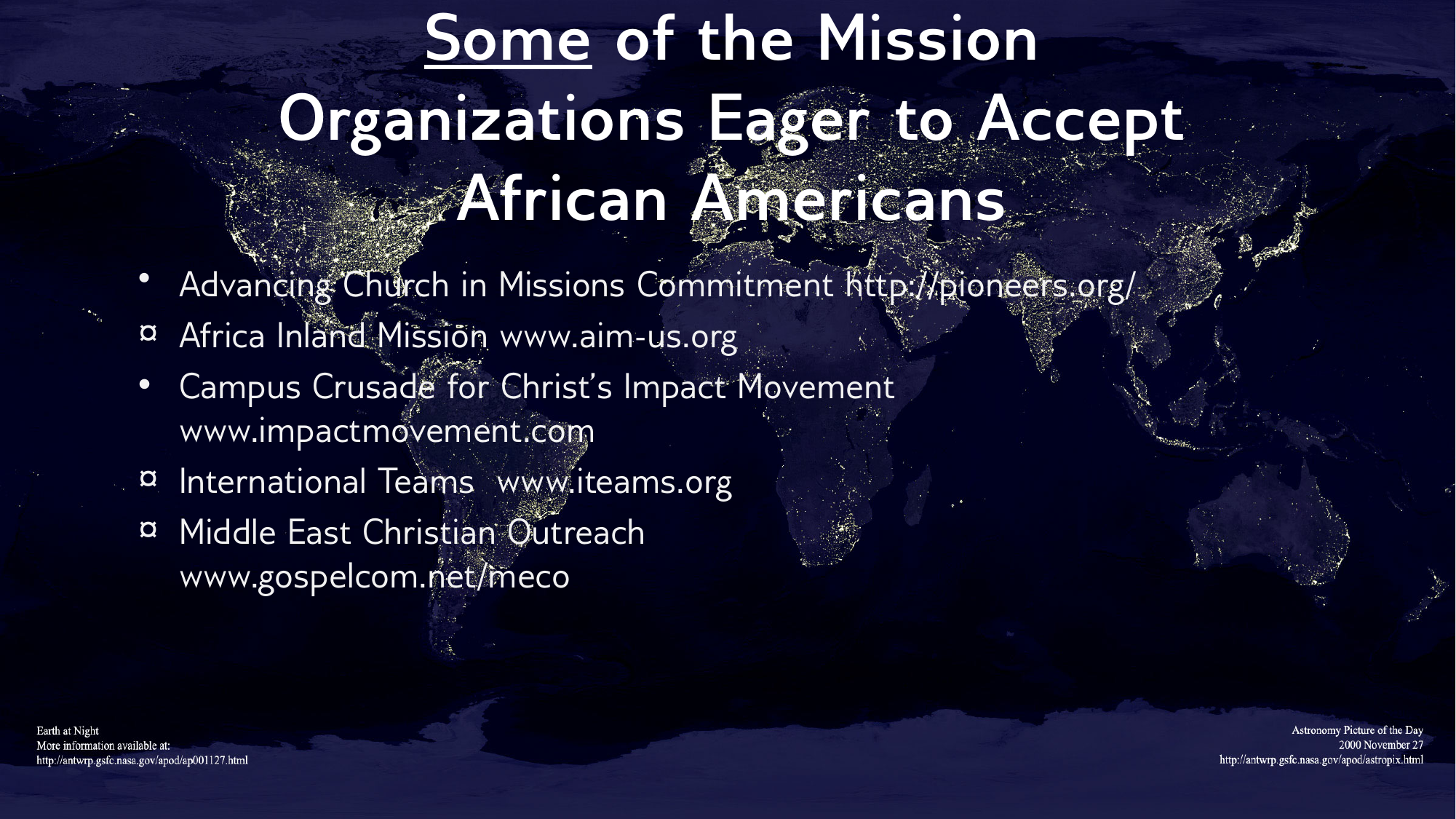

# Some of the Mission Organizations Eager to Accept African Americans
Advancing Church in Missions Commitment http://pioneers.org/
Africa Inland Mission www.aim-us.org
Campus Crusade for Christ’s Impact Movement        www.impactmovement.com
International Teams  www.iteams.org
Middle East Christian Outreach       				       www.gospelcom.net/meco